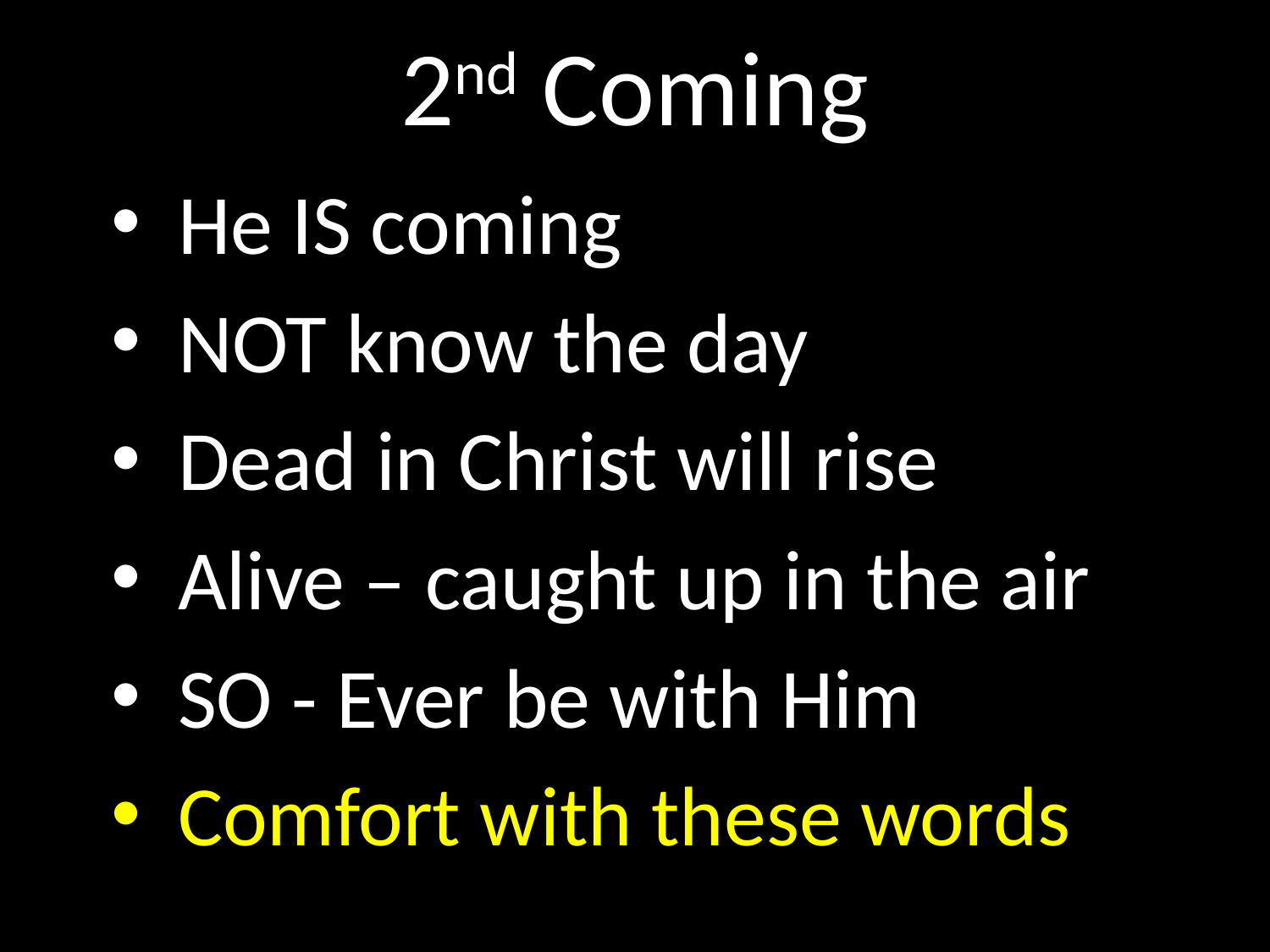

# 2nd Coming
 He IS coming
 NOT know the day
 Dead in Christ will rise
 Alive – caught up in the air
 SO - Ever be with Him
 Comfort with these words